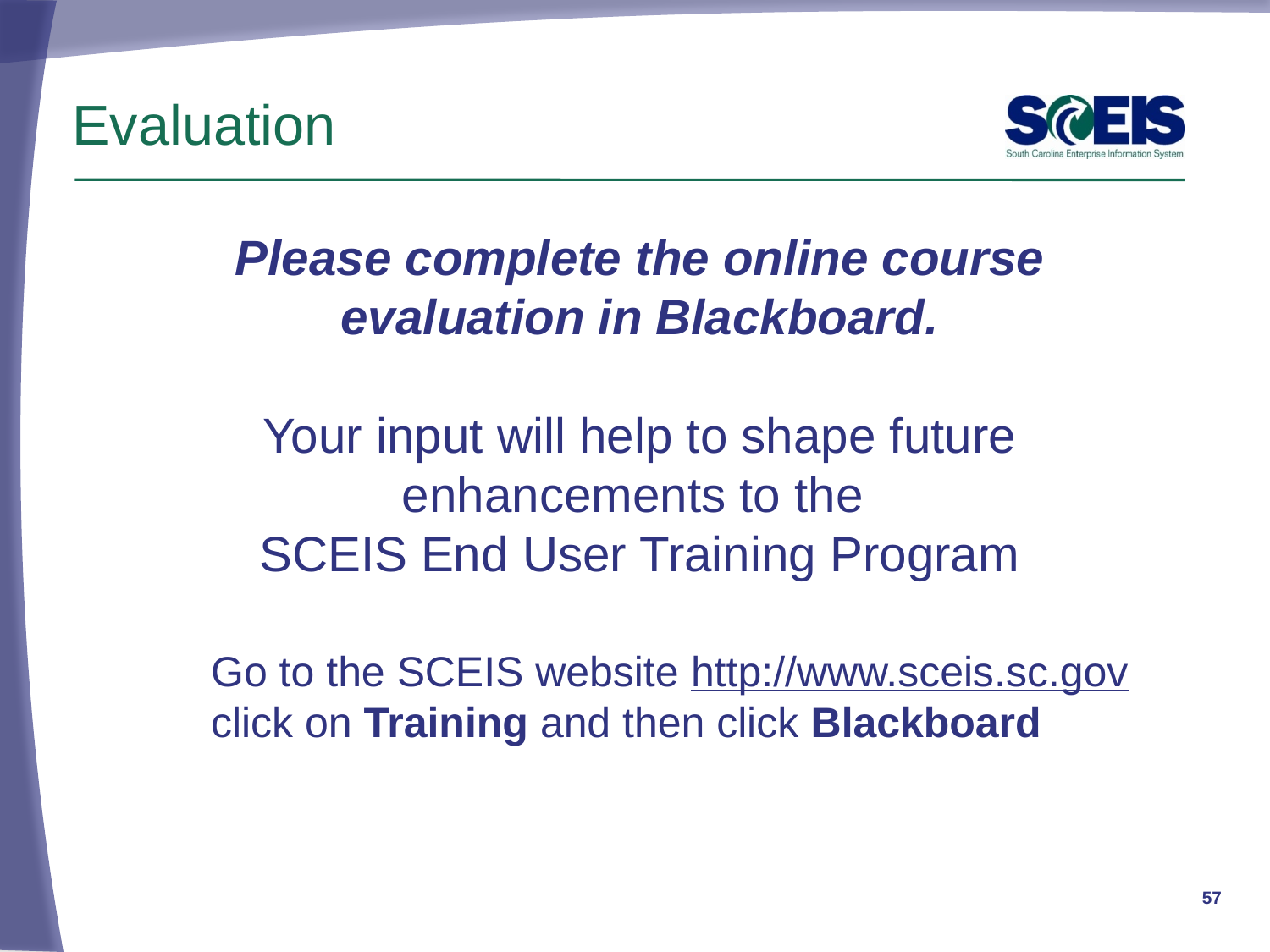

# Evaluation
Please complete the online course evaluation in Blackboard.

Your input will help to shape future enhancements to the
SCEIS End User Training Program
Go to the SCEIS website http://www.sceis.sc.gov click on Training and then click Blackboard
57